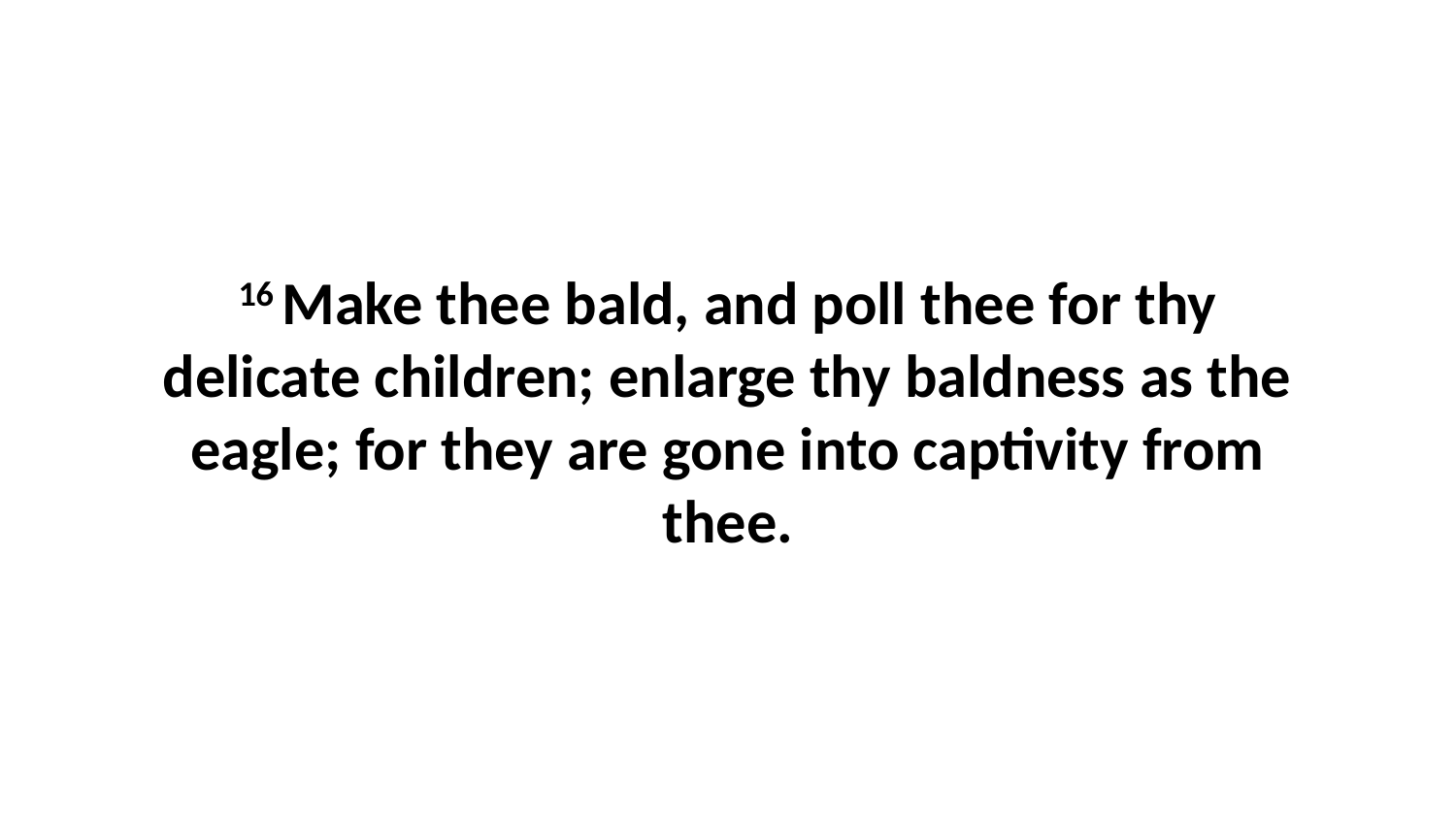

16 Make thee bald, and poll thee for thy delicate children; enlarge thy baldness as the eagle; for they are gone into captivity from thee.